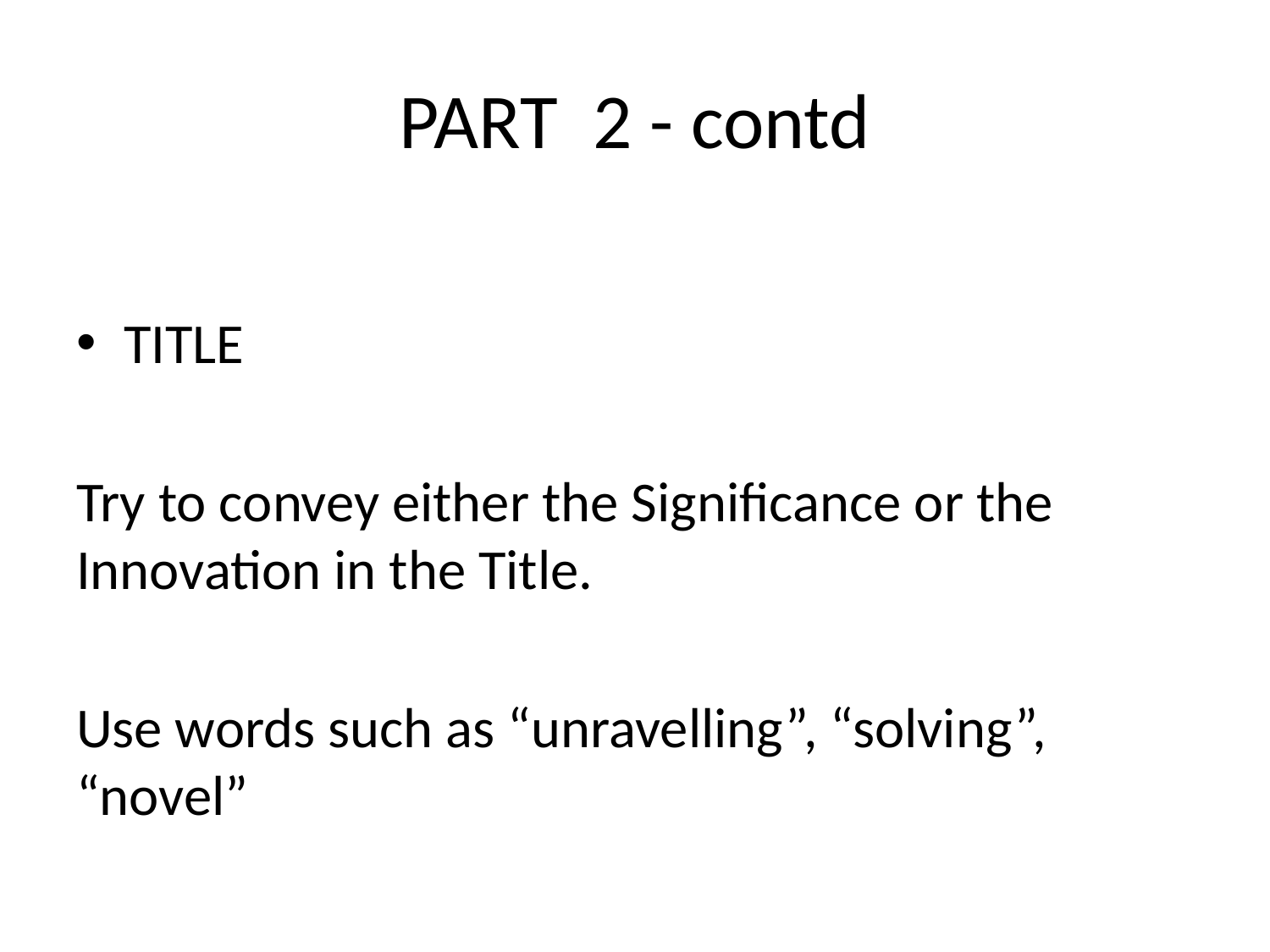

# PART  2 - contd

TITLE

Try to convey either the Significance or the Innovation in the Title.

Use words such as “unravelling”, “solving”, “novel”